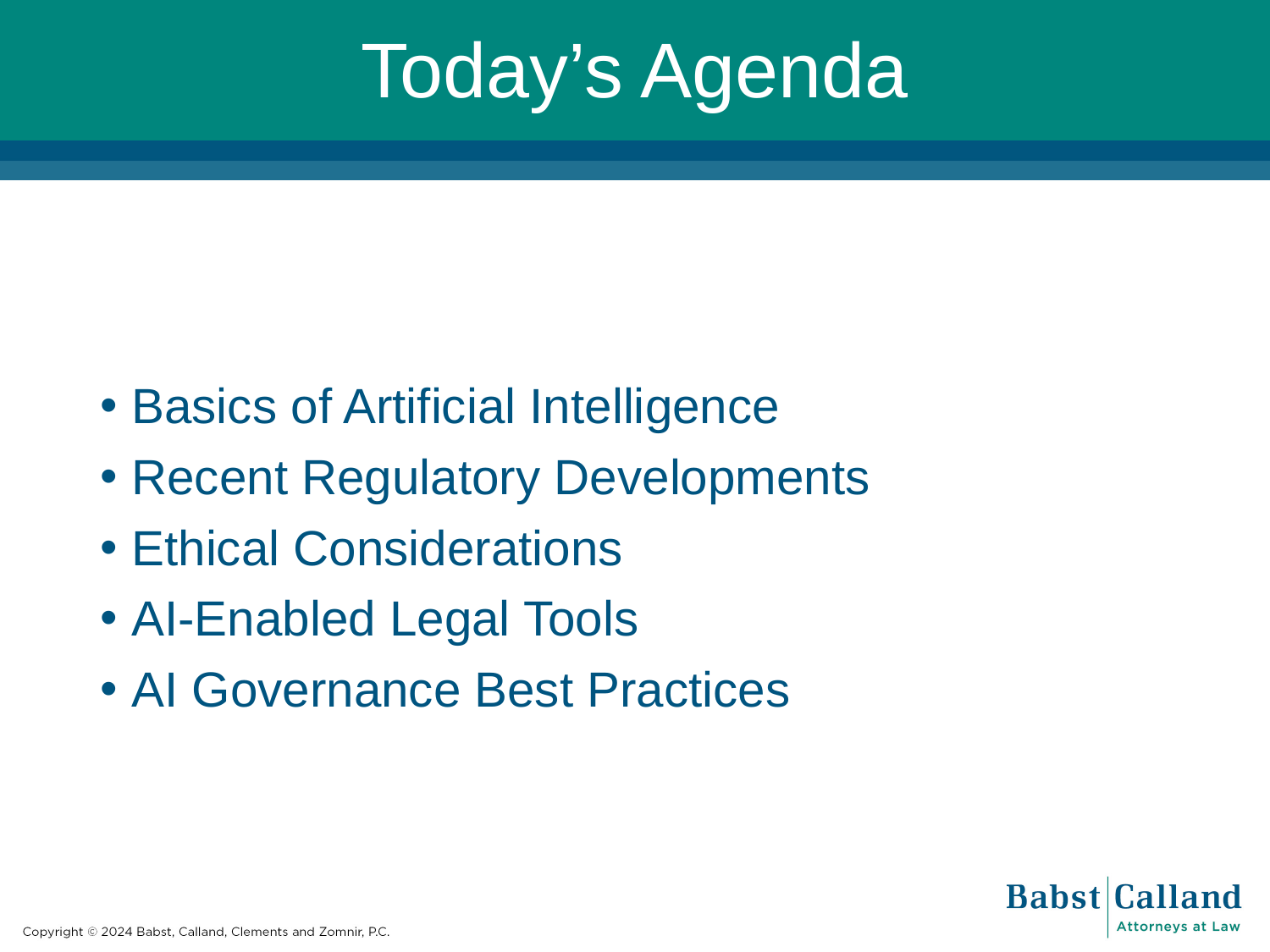

# Today’s Agenda

Basics of Artificial Intelligence
Recent Regulatory Developments
Ethical Considerations
AI-Enabled Legal Tools
AI Governance Best Practices